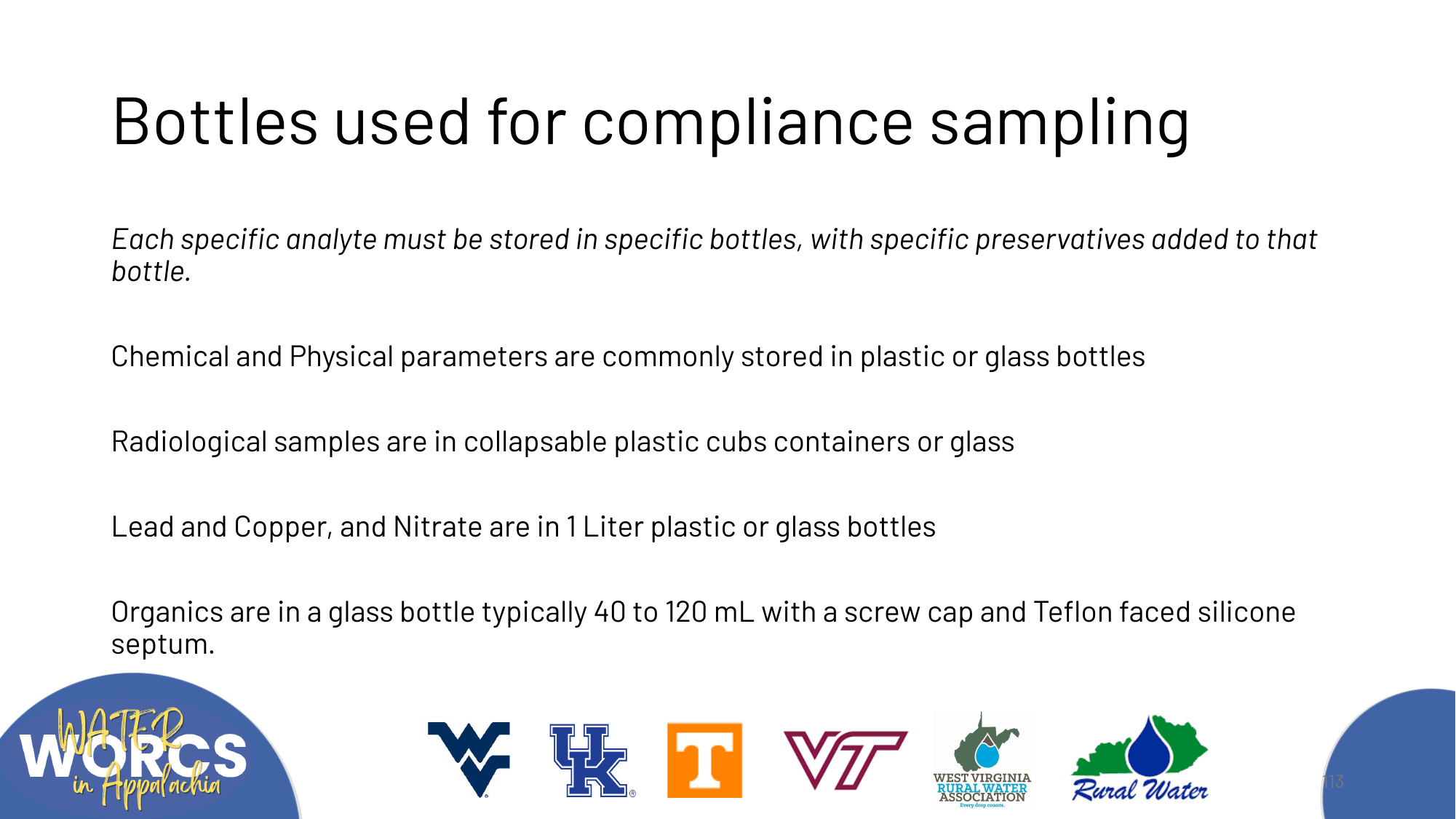

# Bottles used for compliance sampling
Each specific analyte must be stored in specific bottles, with specific preservatives added to that bottle.

Chemical and Physical parameters are commonly stored in plastic or glass bottles

Radiological samples are in collapsable plastic cubs containers or glass

Lead and Copper, and Nitrate are in 1 Liter plastic or glass bottles

Organics are in a glass bottle typically 40 to 120 mL with a screw cap and Teflon faced silicone septum.
113